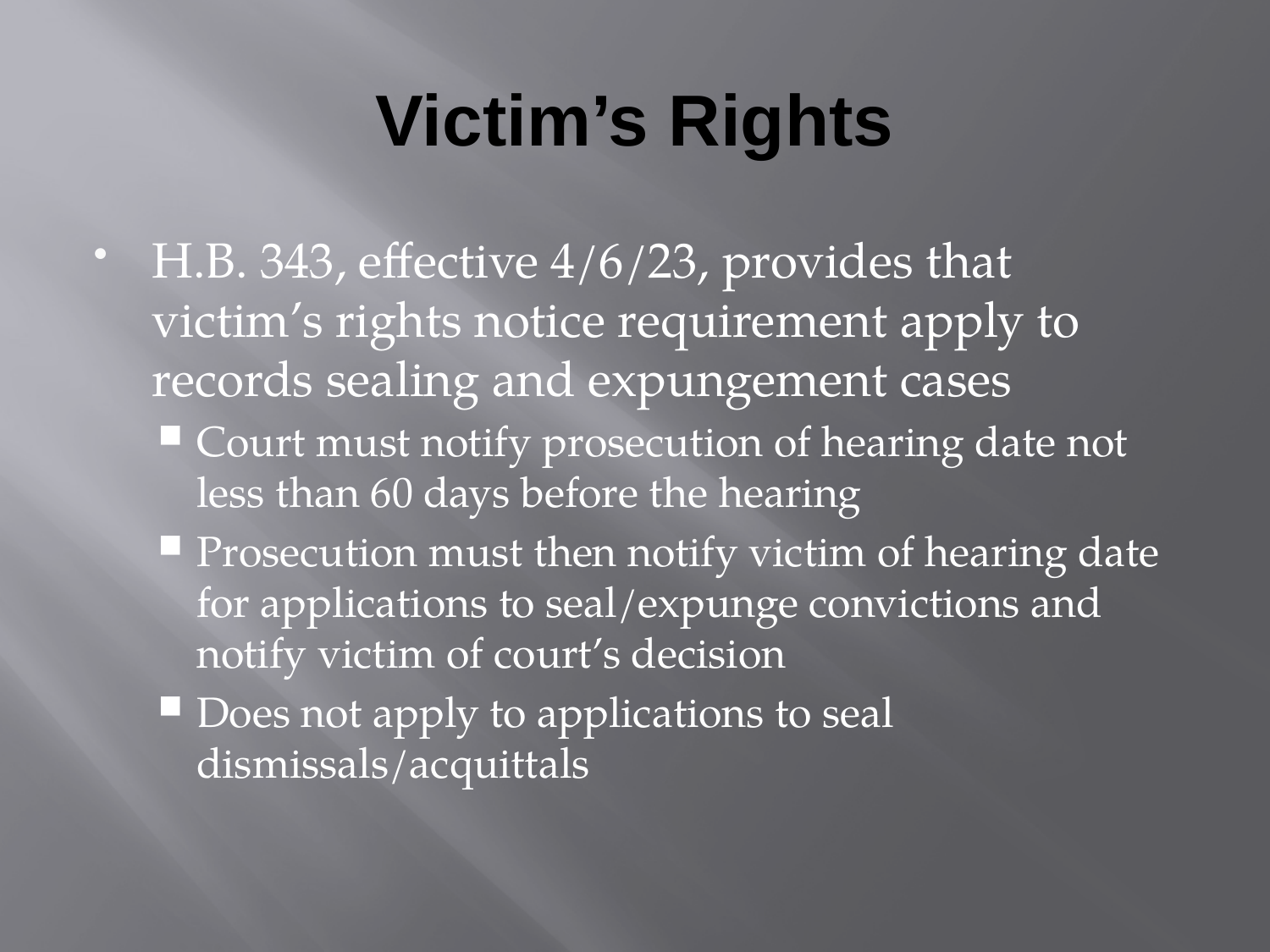

# Victim’s Rights
H.B. 343, effective 4/6/23, provides that victim’s rights notice requirement apply to records sealing and expungement cases
Court must notify prosecution of hearing date not less than 60 days before the hearing
Prosecution must then notify victim of hearing date for applications to seal/expunge convictions and notify victim of court’s decision
Does not apply to applications to seal dismissals/acquittals